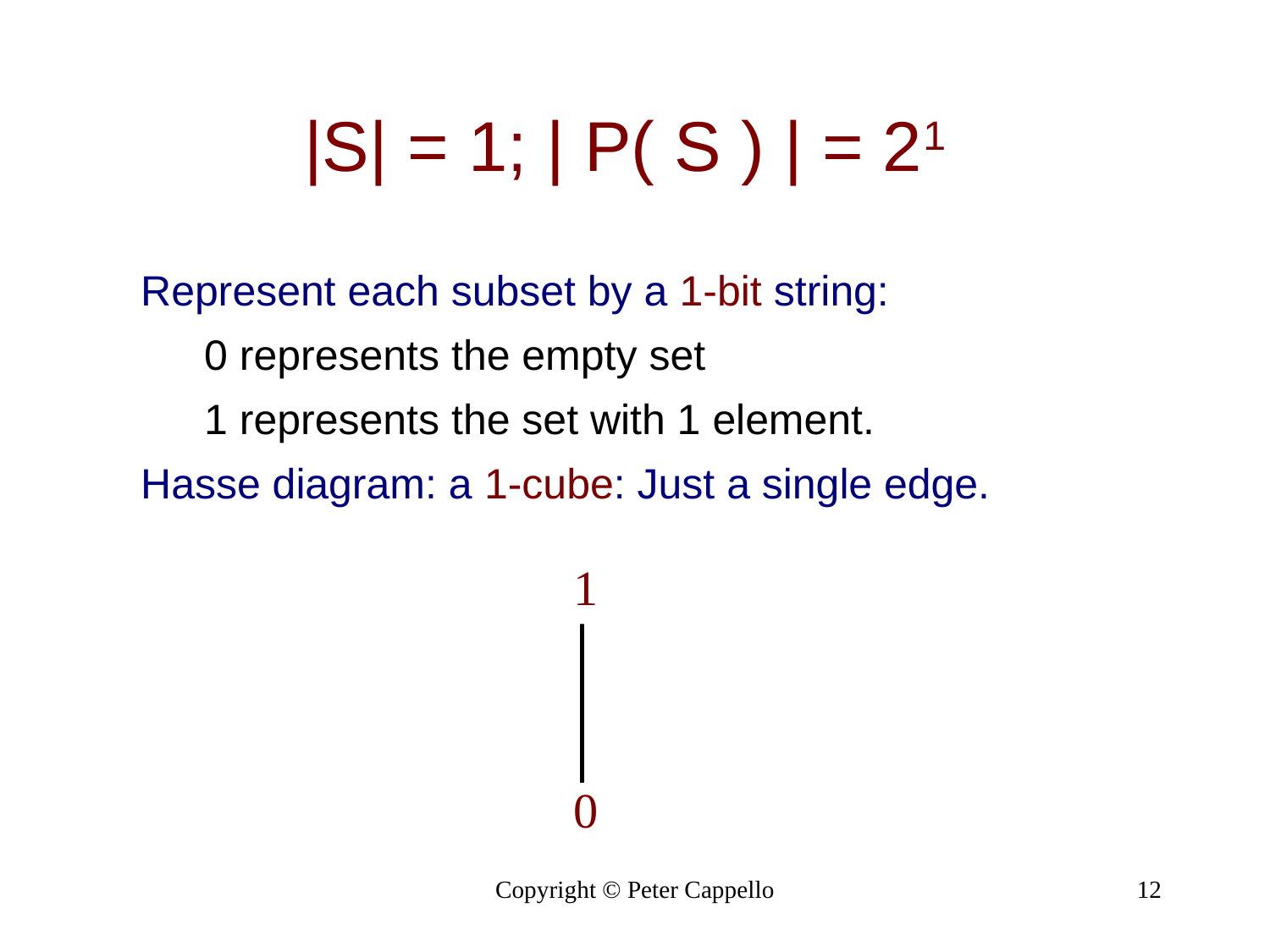

|S| = 1; | P( S ) | = 21
Represent each subset by a 1-bit string:
0 represents the empty set
1 represents the set with 1 element.
Hasse diagram: a 1-cube: Just a single edge.

1

0
Copyright © Peter Cappello
12